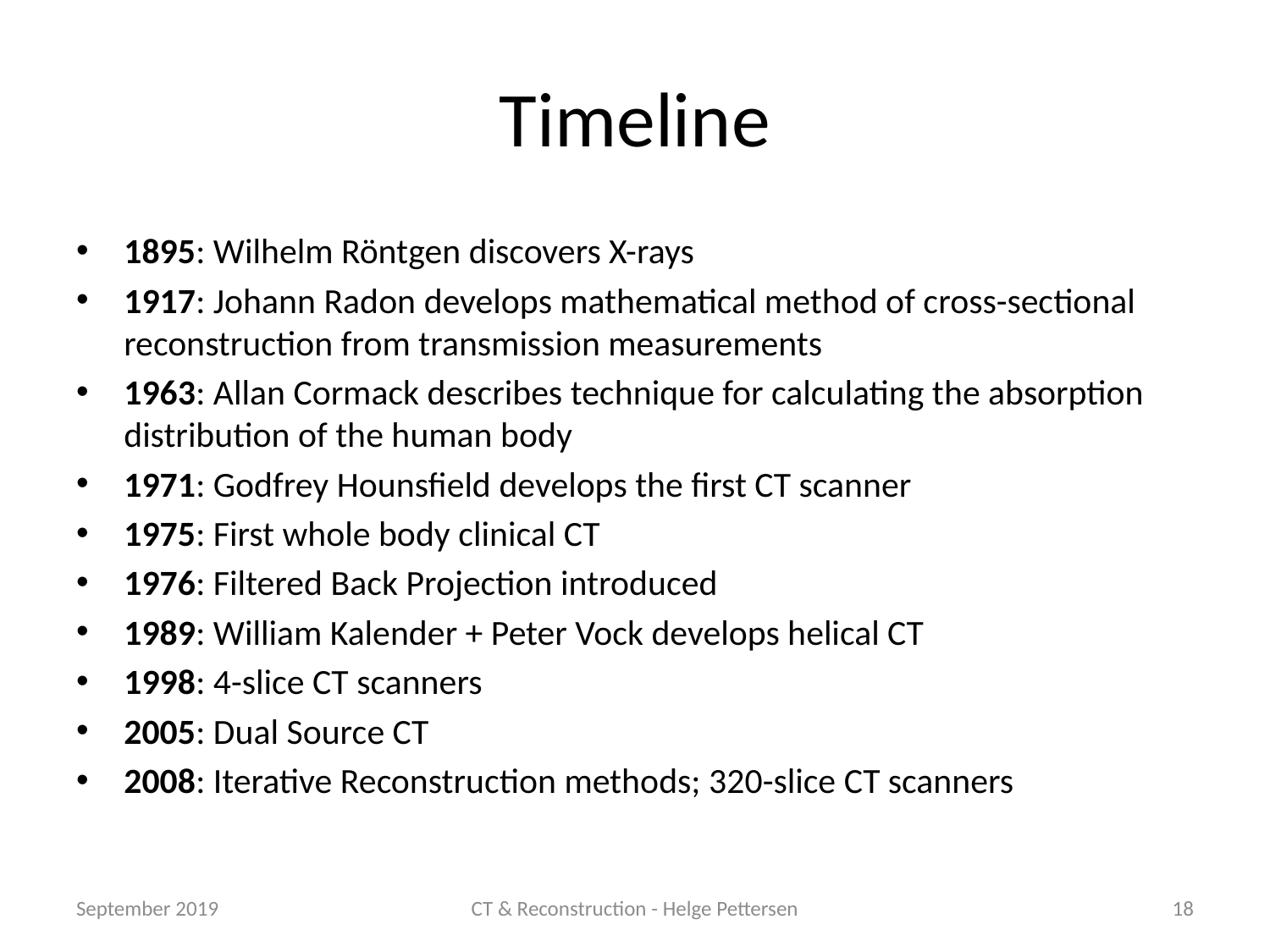

# Timeline
1895: Wilhelm Röntgen discovers X-rays
1917: Johann Radon develops mathematical method of cross-sectional reconstruction from transmission measurements
1963: Allan Cormack describes technique for calculating the absorption distribution of the human body
1971: Godfrey Hounsfield develops the first CT scanner
1975: First whole body clinical CT
1976: Filtered Back Projection introduced
1989: William Kalender + Peter Vock develops helical CT
1998: 4-slice CT scanners
2005: Dual Source CT
2008: Iterative Reconstruction methods; 320-slice CT scanners

September 2019
CT & Reconstruction - Helge Pettersen
18